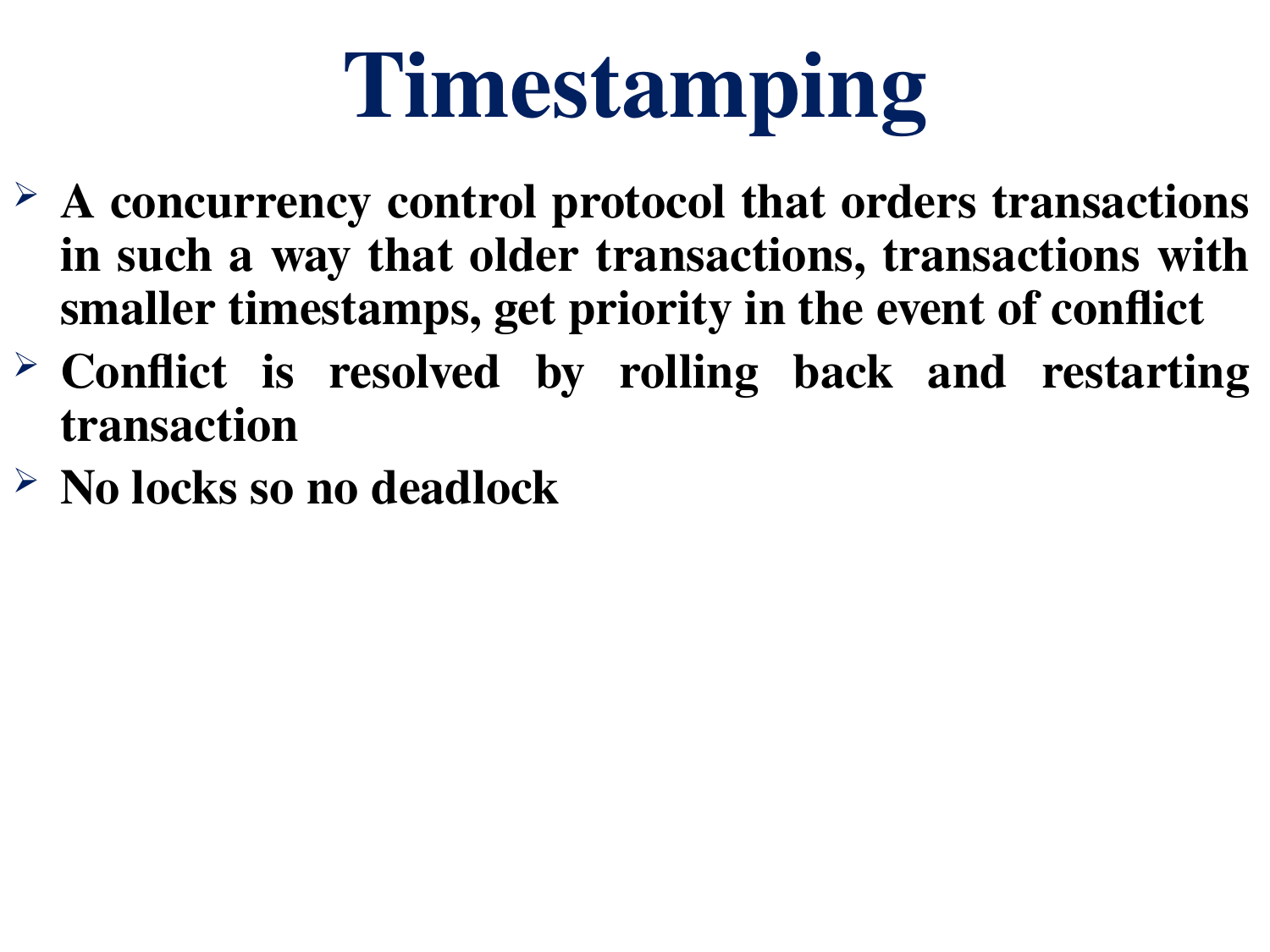

# Timestamping
A concurrency control protocol that orders transactions in such a way that older transactions, transactions with smaller timestamps, get priority in the event of conﬂict
Conflict is resolved by rolling back and restarting transaction
No locks so no deadlock